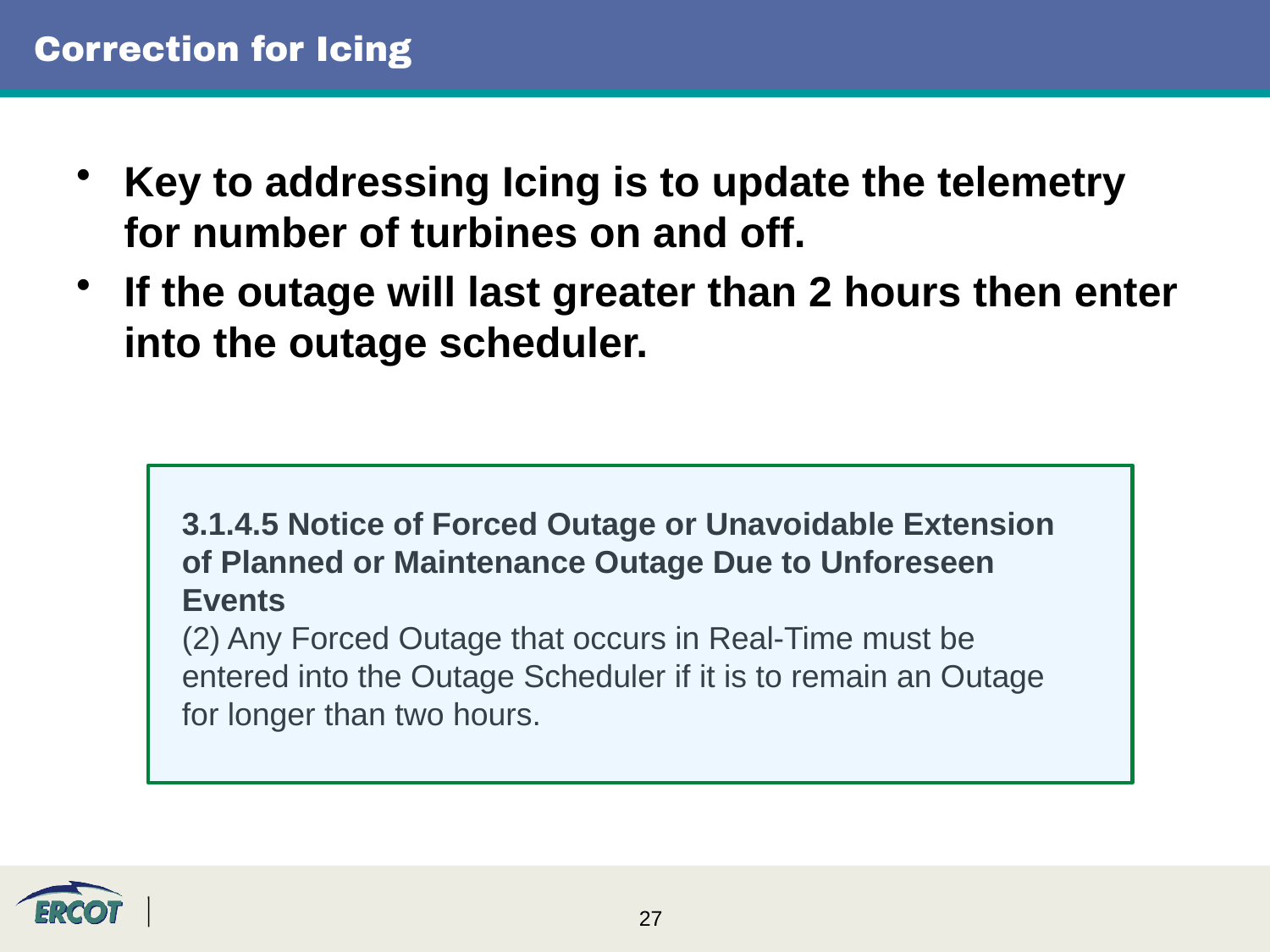

# Correction for Icing
Key to addressing Icing is to update the telemetry for number of turbines on and off.
If the outage will last greater than 2 hours then enter into the outage scheduler.

3.1.4.5 Notice of Forced Outage or Unavoidable Extension of Planned or Maintenance Outage Due to Unforeseen Events
(2) Any Forced Outage that occurs in Real-Time must be entered into the Outage Scheduler if it is to remain an Outage for longer than two hours.